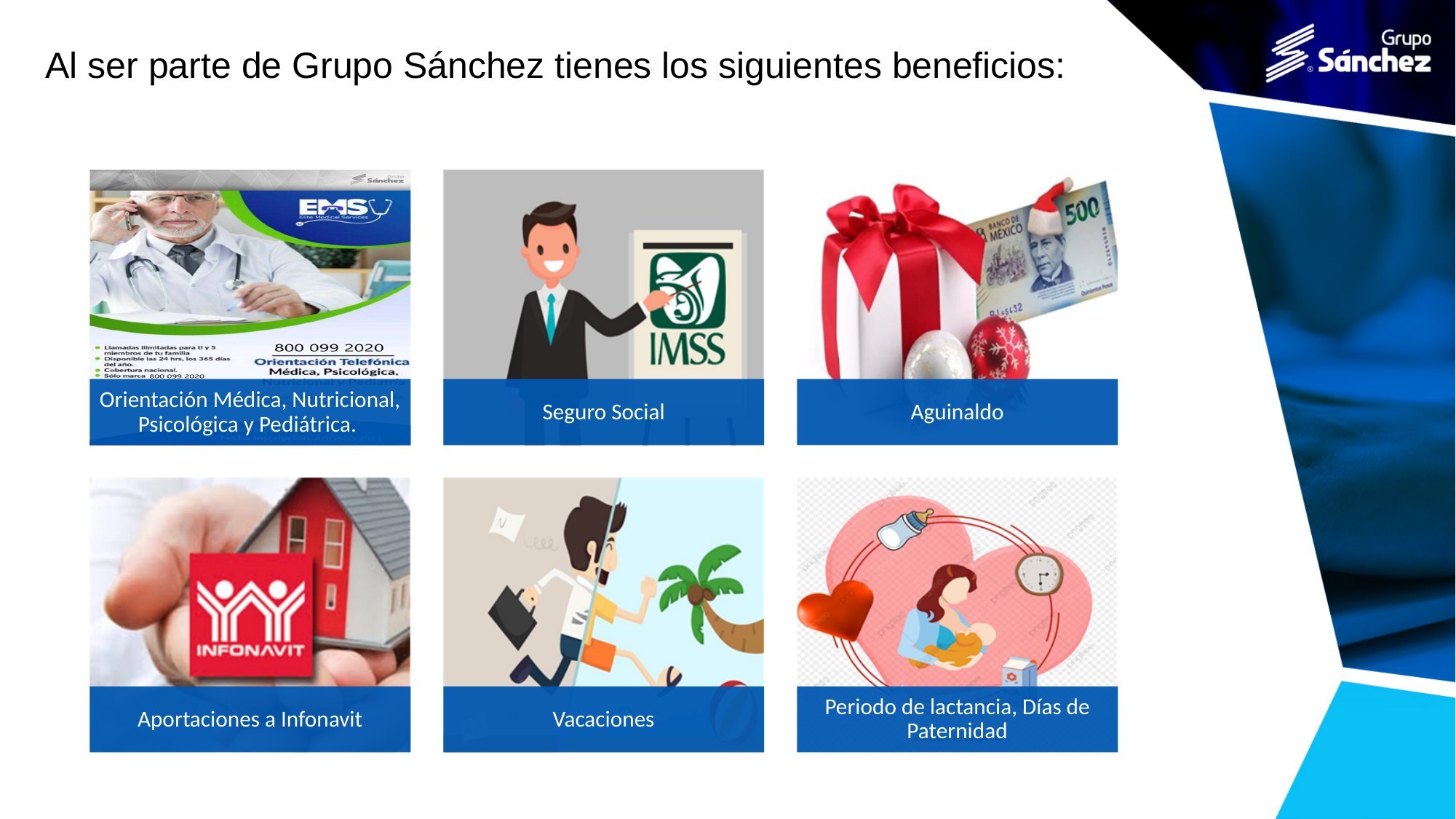

Al ser parte de Grupo Sánchez tienes los siguientes beneficios:
Orientación Médica, Nutricional, Psicológica y Pediátrica.
Seguro Social
Aguinaldo
Aportaciones a Infonavit
Vacaciones
Periodo de lactancia, Días de Paternidad